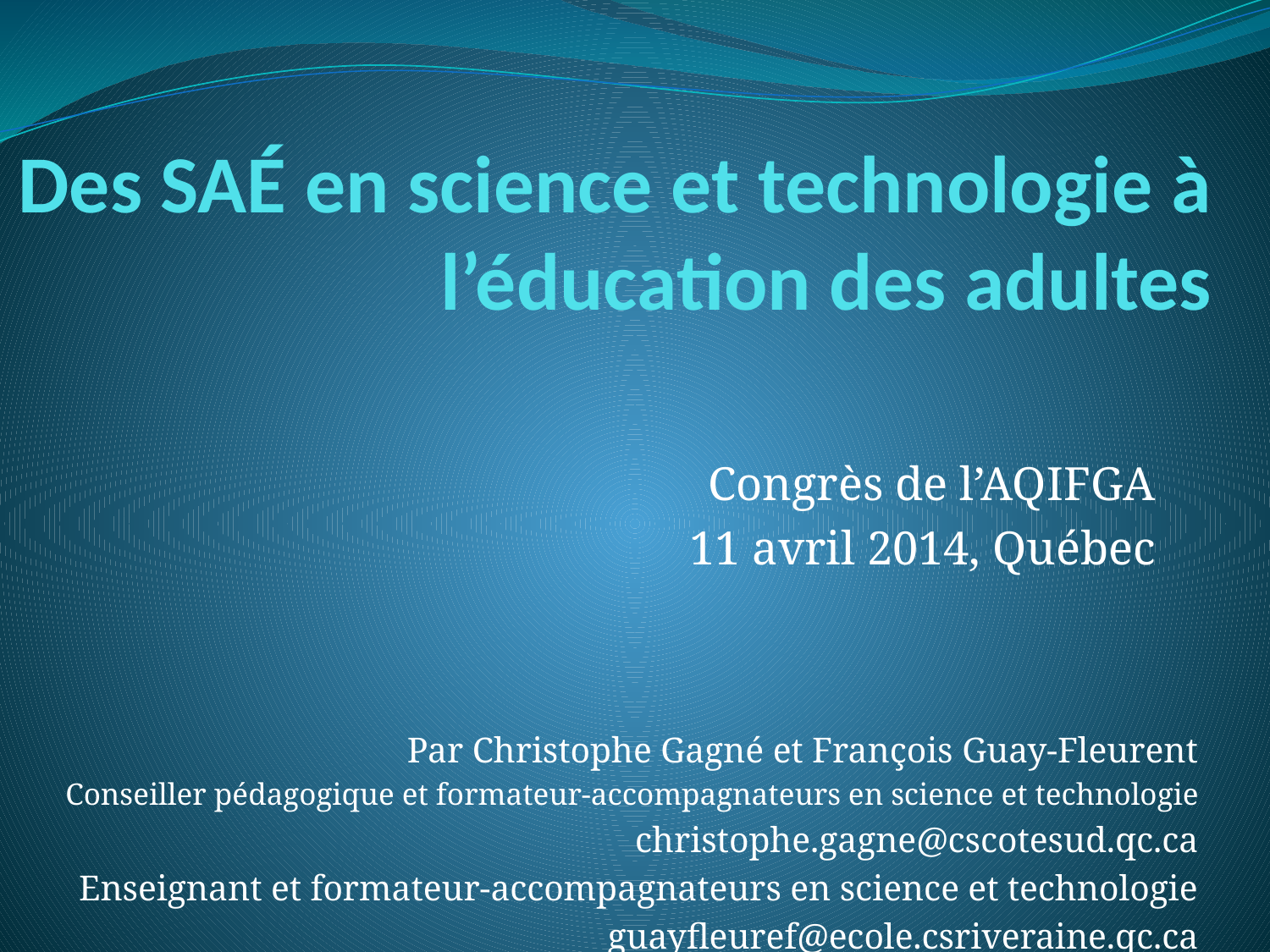

# Des SAÉ en science et technologie à l’éducation des adultes
Congrès de l’AQIFGA
11 avril 2014, Québec
Par Christophe Gagné et François Guay-Fleurent
Conseiller pédagogique et formateur-accompagnateurs en science et technologie
 christophe.gagne@cscotesud.qc.ca
Enseignant et formateur-accompagnateurs en science et technologie
guayfleuref@ecole.csriveraine.qc.ca